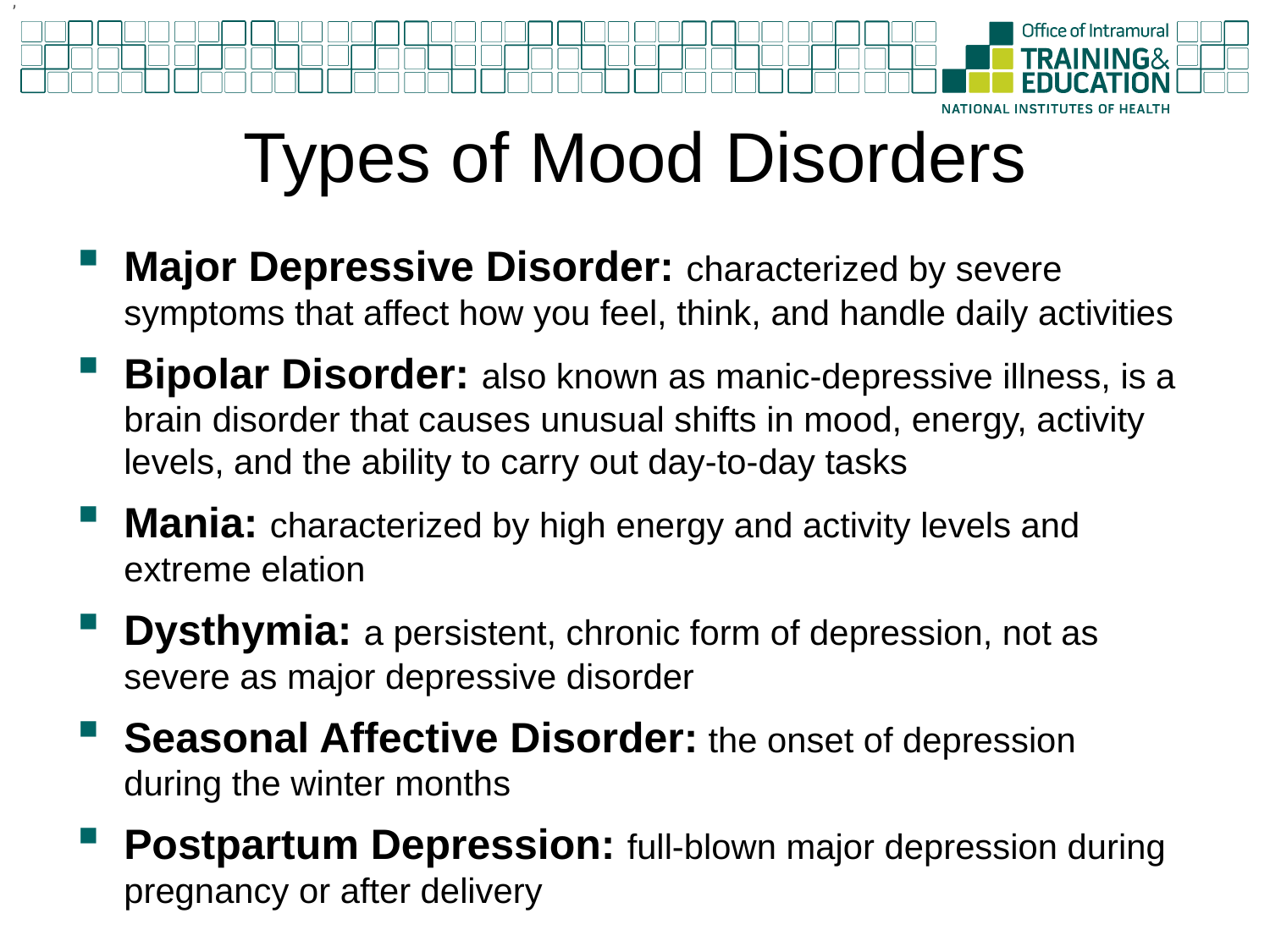

,
# Types of Mood Disorders
Major Depressive Disorder: characterized by severe symptoms that affect how you feel, think, and handle daily activities
Bipolar Disorder: also known as manic-depressive illness, is a brain disorder that causes unusual shifts in mood, energy, activity levels, and the ability to carry out day-to-day tasks
Mania: characterized by high energy and activity levels and extreme elation
Dysthymia: a persistent, chronic form of depression, not as severe as major depressive disorder
Seasonal Affective Disorder: the onset of depression during the winter months
Postpartum Depression: full-blown major depression during pregnancy or after delivery